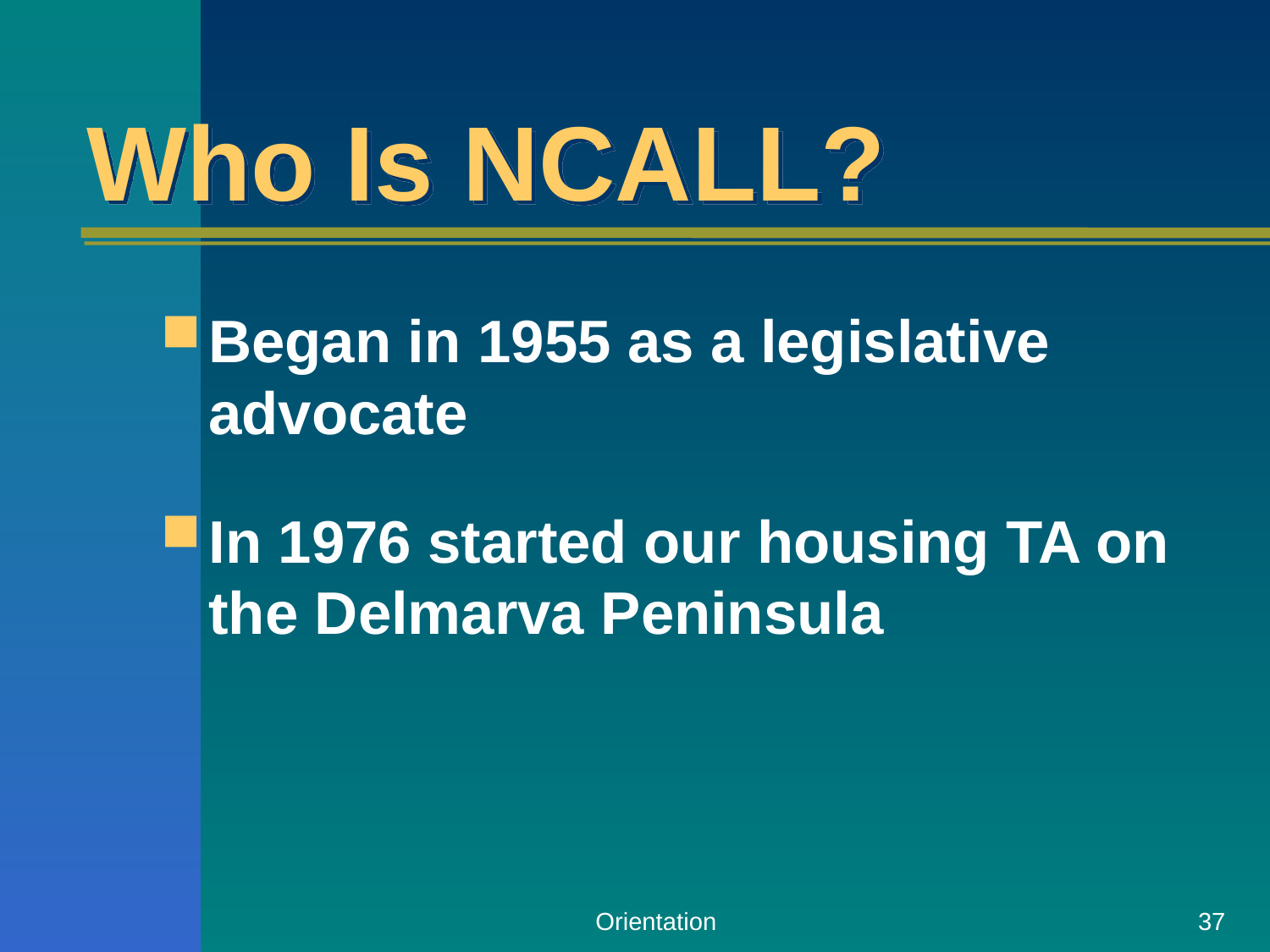

# Who Is NCALL?
Began in 1955 as a legislative advocate

In 1976 started our housing TA on the Delmarva Peninsula
Orientation
37